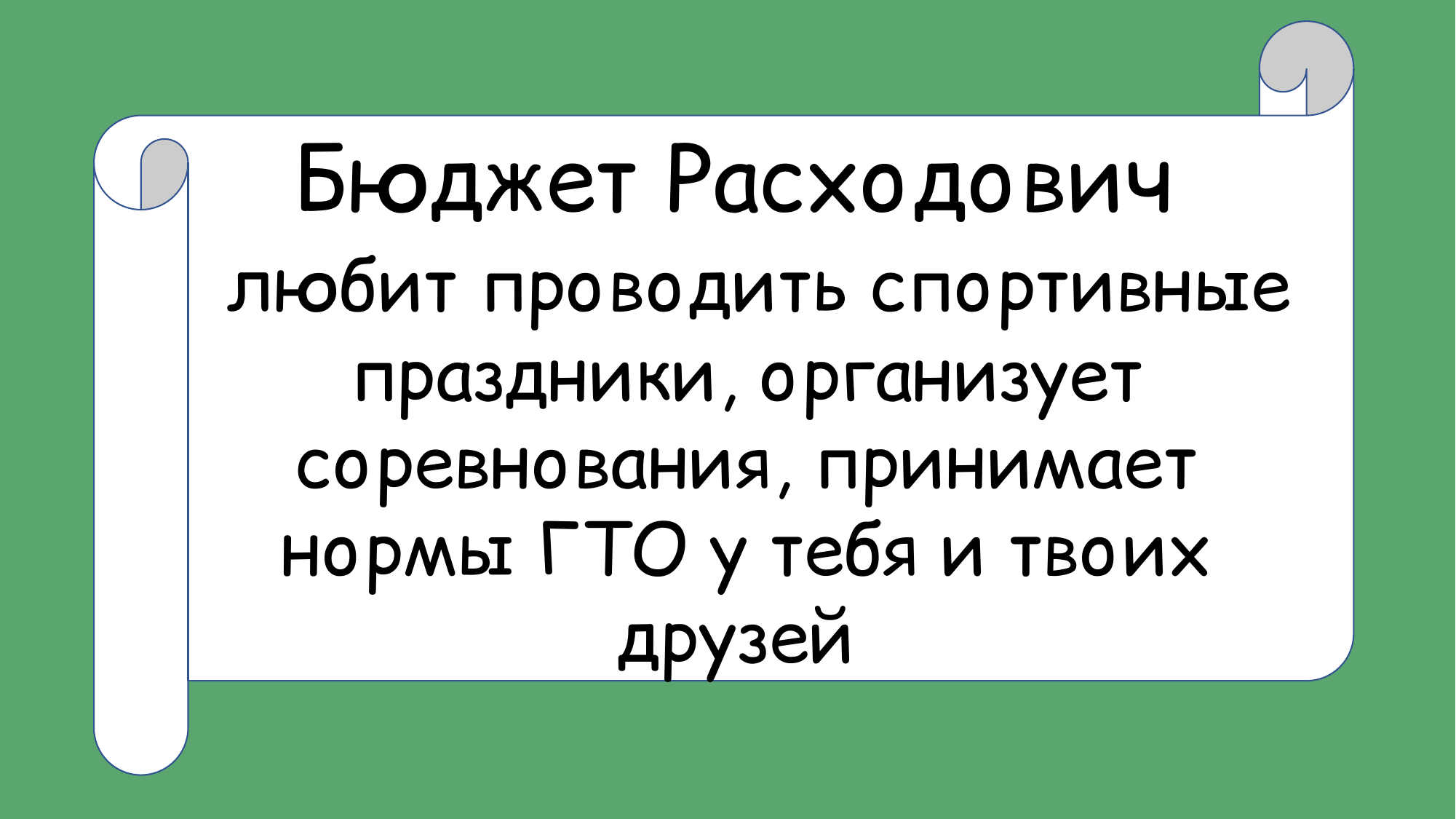

Бюджет Расходович
 любит проводить спортивные праздники, организует соревнования, принимает нормы ГТО у тебя и твоих друзей